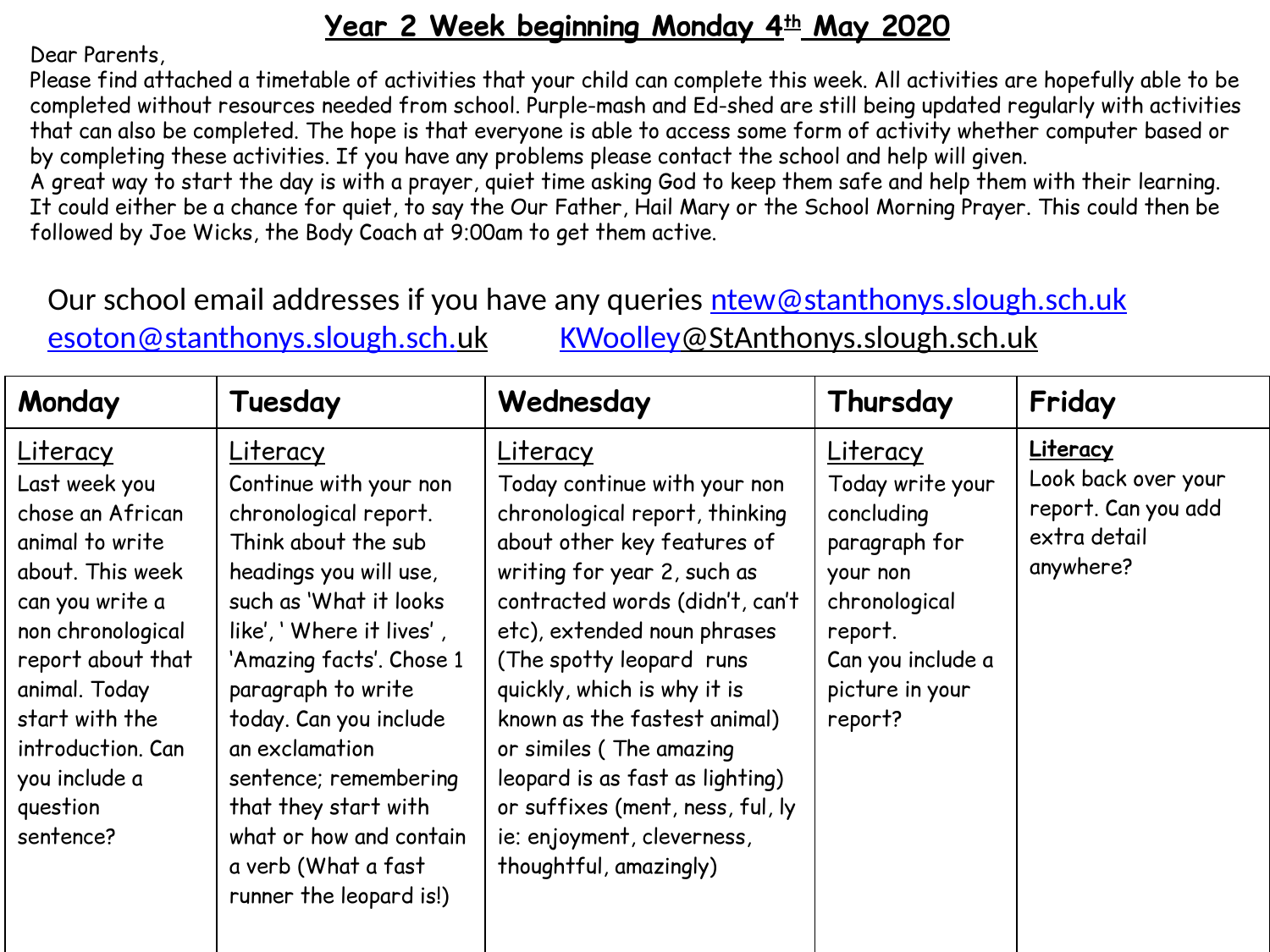

Year 2 Week beginning Monday 4th May 2020
Dear Parents,
Please find attached a timetable of activities that your child can complete this week. All activities are hopefully able to be completed without resources needed from school. Purple-mash and Ed-shed are still being updated regularly with activities that can also be completed. The hope is that everyone is able to access some form of activity whether computer based or by completing these activities. If you have any problems please contact the school and help will given.
A great way to start the day is with a prayer, quiet time asking God to keep them safe and help them with their learning. It could either be a chance for quiet, to say the Our Father, Hail Mary or the School Morning Prayer. This could then be followed by Joe Wicks, the Body Coach at 9:00am to get them active.
Our school email addresses if you have any queries ntew@stanthonys.slough.sch.uk
esoton@stanthonys.slough.sch.uk          KWoolley@StAnthonys.slough.sch.uk
| Monday | Tuesday | Wednesday | Thursday | Friday |
| --- | --- | --- | --- | --- |
| Literacy Last week you chose an African animal to write about. This week can you write a non chronological report about that animal. Today start with the introduction. Can you include a question sentence? | Literacy Continue with your non chronological report. Think about the sub headings you will use, such as ‘What it looks like’, ‘ Where it lives’ , ‘Amazing facts’. Chose 1 paragraph to write today. Can you include an exclamation sentence; remembering that they start with what or how and contain a verb (What a fast runner the leopard is!) | Literacy Today continue with your non chronological report, thinking about other key features of writing for year 2, such as contracted words (didn’t, can’t etc), extended noun phrases (The spotty leopard runs quickly, which is why it is known as the fastest animal) or similes ( The amazing leopard is as fast as lighting) or suffixes (ment, ness, ful, ly ie: enjoyment, cleverness, thoughtful, amazingly) | Literacy Today write your concluding paragraph for your non chronological report. Can you include a picture in your report? | Literacy Look back over your report. Can you add extra detail anywhere? |